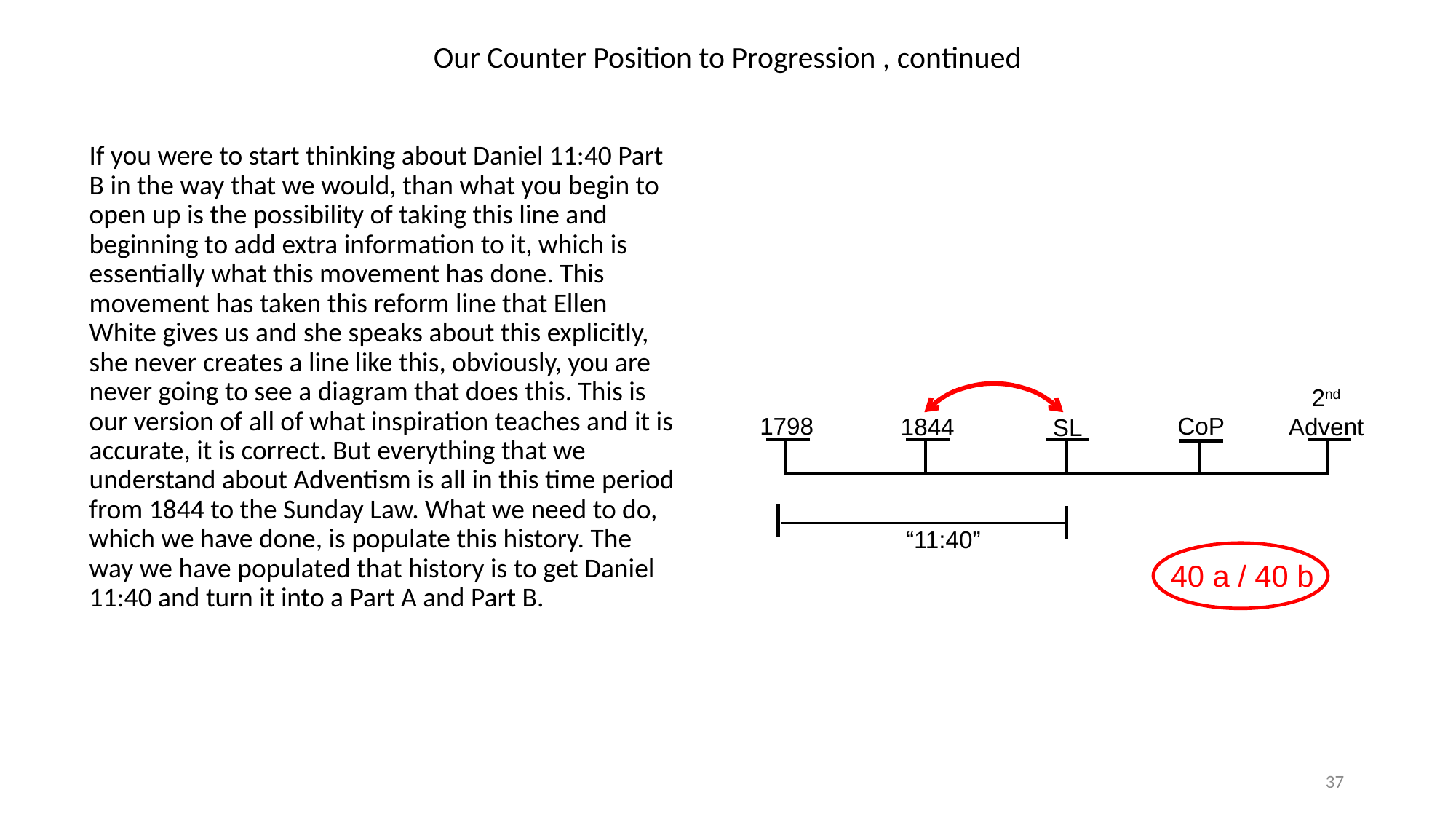

# Our Counter Position to Progression , continued
If you were to start thinking about Daniel 11:40 Part B in the way that we would, than what you begin to open up is the possibility of taking this line and beginning to add extra information to it, which is essentially what this movement has done. This movement has taken this reform line that Ellen White gives us and she speaks about this explicitly, she never creates a line like this, obviously, you are never going to see a diagram that does this. This is our version of all of what inspiration teaches and it is accurate, it is correct. But everything that we understand about Adventism is all in this time period from 1844 to the Sunday Law. What we need to do, which we have done, is populate this history. The way we have populated that history is to get Daniel 11:40 and turn it into a Part A and Part B.
2nd Advent

1798
CoP
1844
SL
“11:40”

40 a / 40 b
37